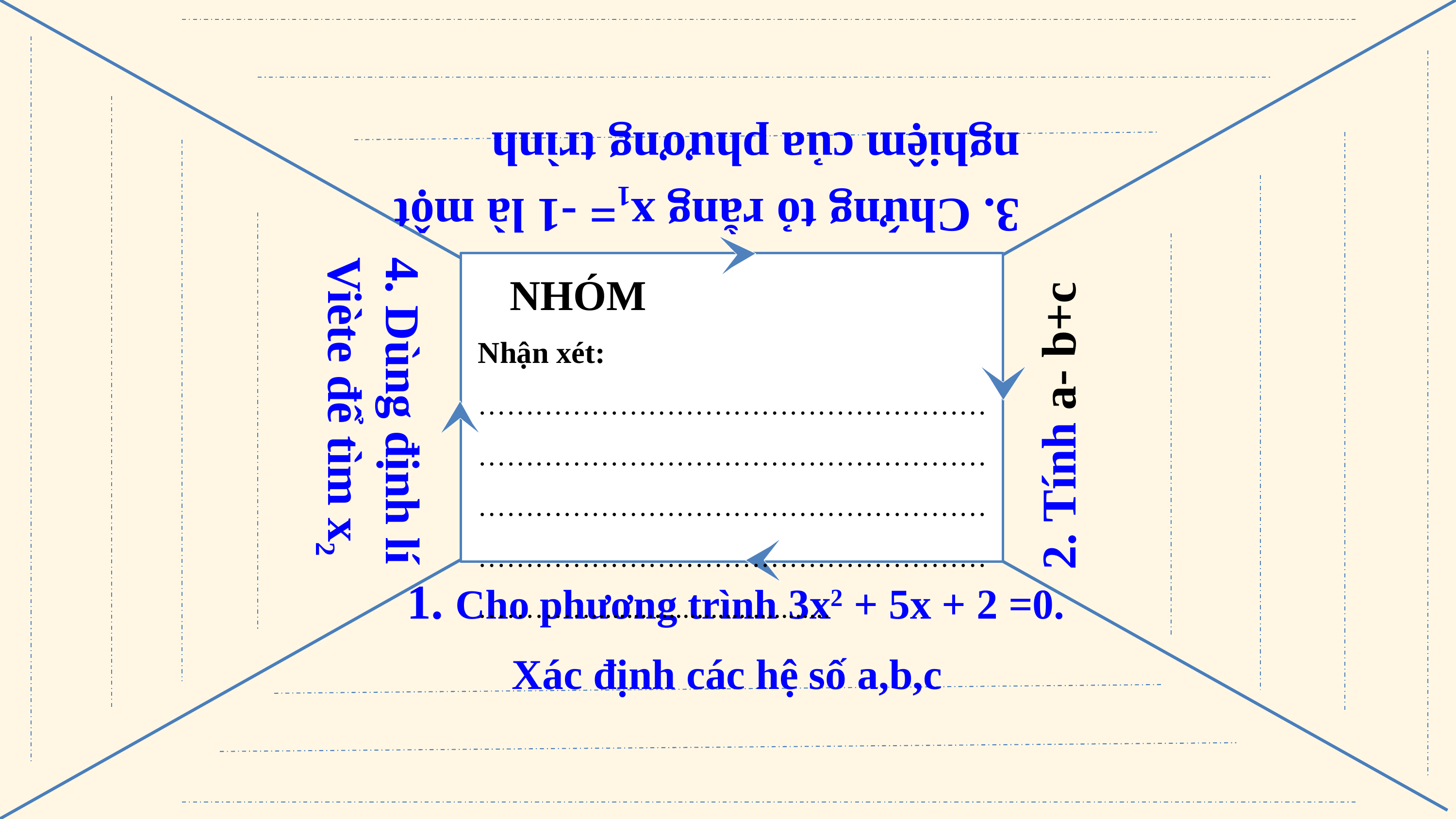

90S
3. Chứng tỏ rằng x1= -1 là một nghiệm của phương trình

NHÓM
Nhận xét:
…………………………………………………………………………………………………………………………………………………………………………………………………………..................................
4. Dùng định lí Viète để tìm x2

2. Tính a- b+c

1. Cho phương trình 3x2 + 5x + 2 =0.

Xác định các hệ số a,b,c